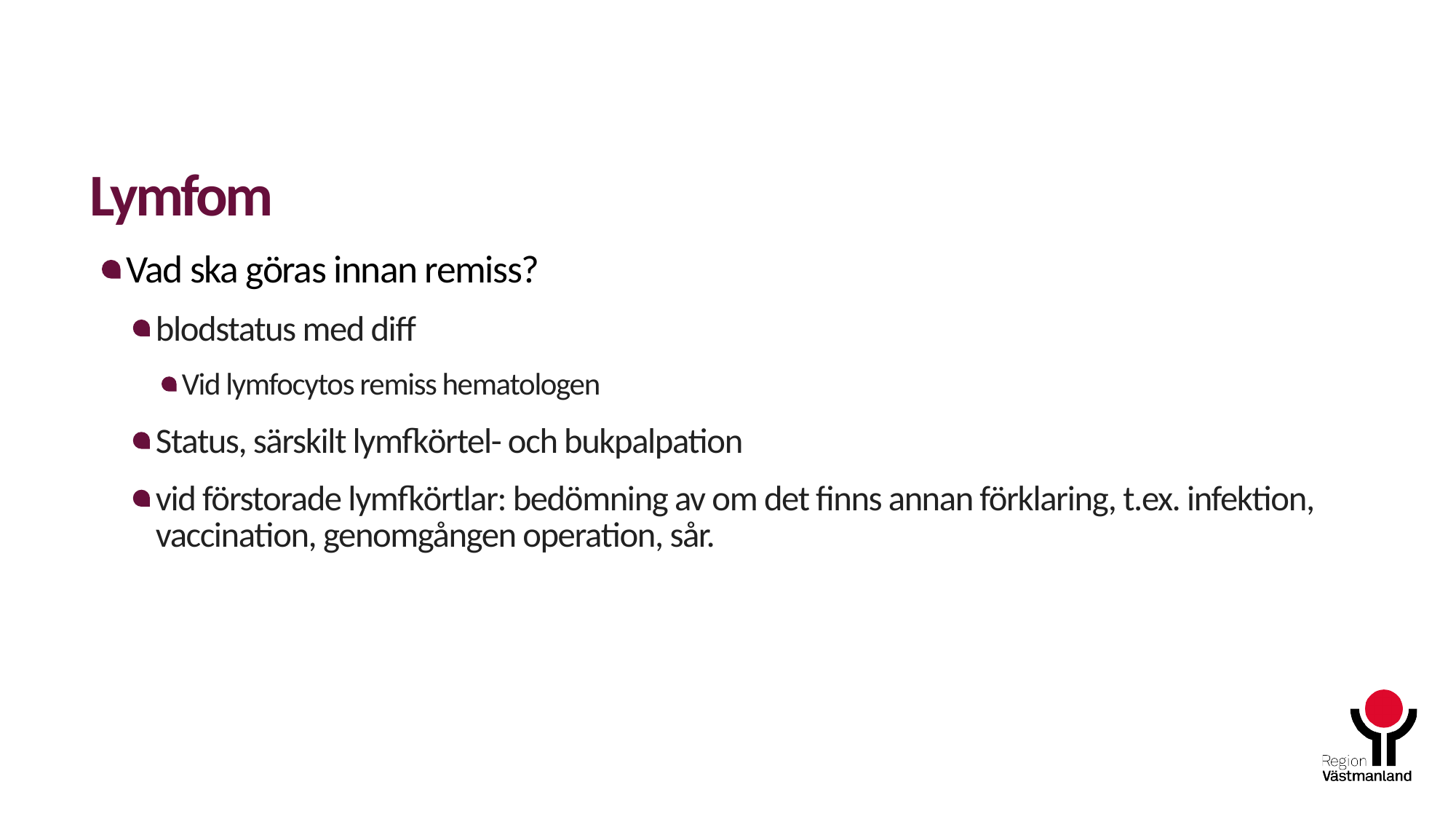

# Lymfom
Vad ska göras innan remiss?
blodstatus med diff
Vid lymfocytos remiss hematologen
Status, särskilt lymfkörtel- och bukpalpation
vid förstorade lymfkörtlar: bedömning av om det finns annan förklaring, t.ex. infektion, vaccination, genomgången operation, sår.